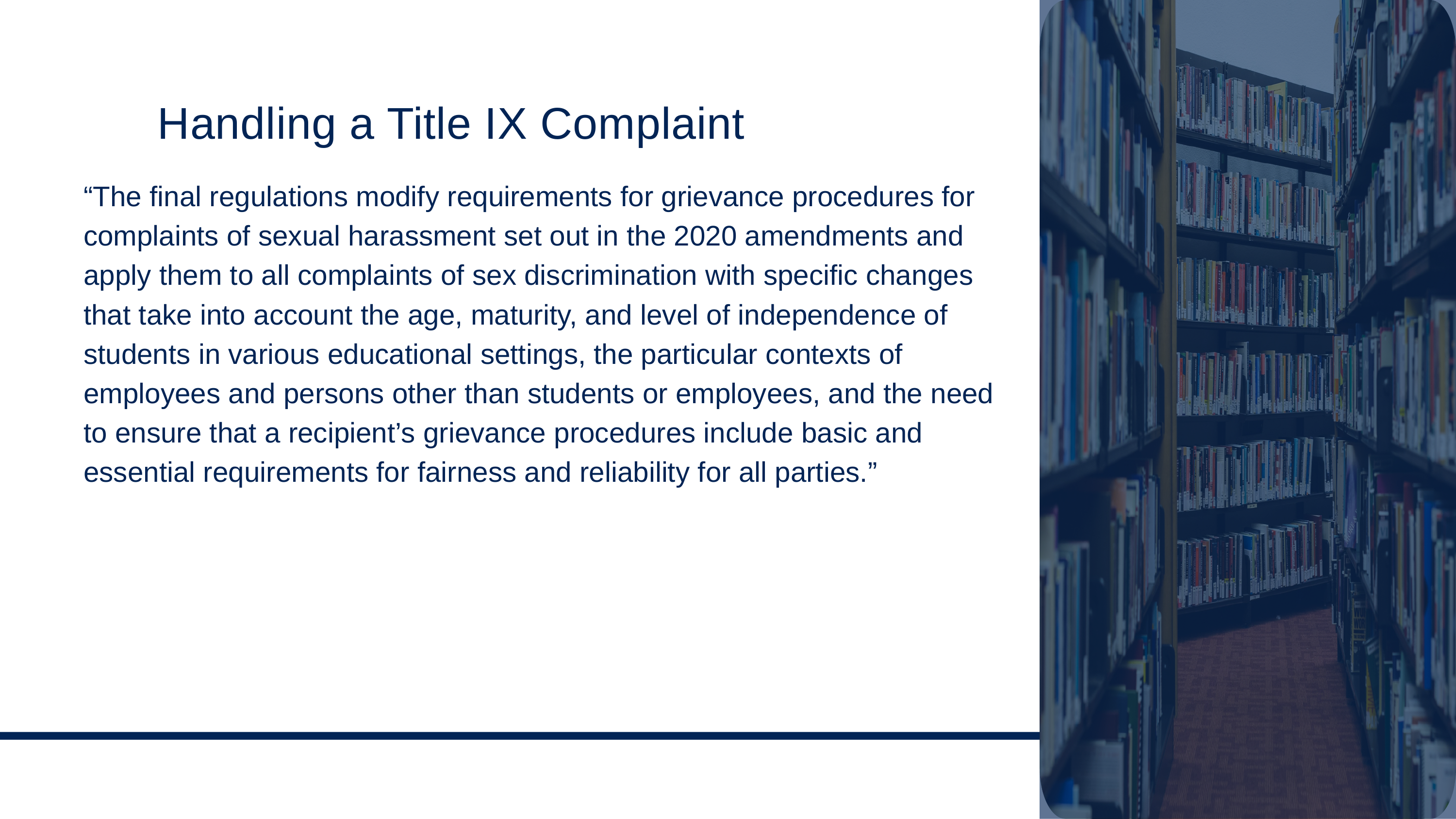

Handling a Title IX Complaint
“The final regulations modify requirements for grievance procedures for complaints of sexual harassment set out in the 2020 amendments and apply them to all complaints of sex discrimination with specific changes that take into account the age, maturity, and level of independence of students in various educational settings, the particular contexts of employees and persons other than students or employees, and the need to ensure that a recipient’s grievance procedures include basic and essential requirements for fairness and reliability for all parties.”

Appel, Yost & Zee LLP